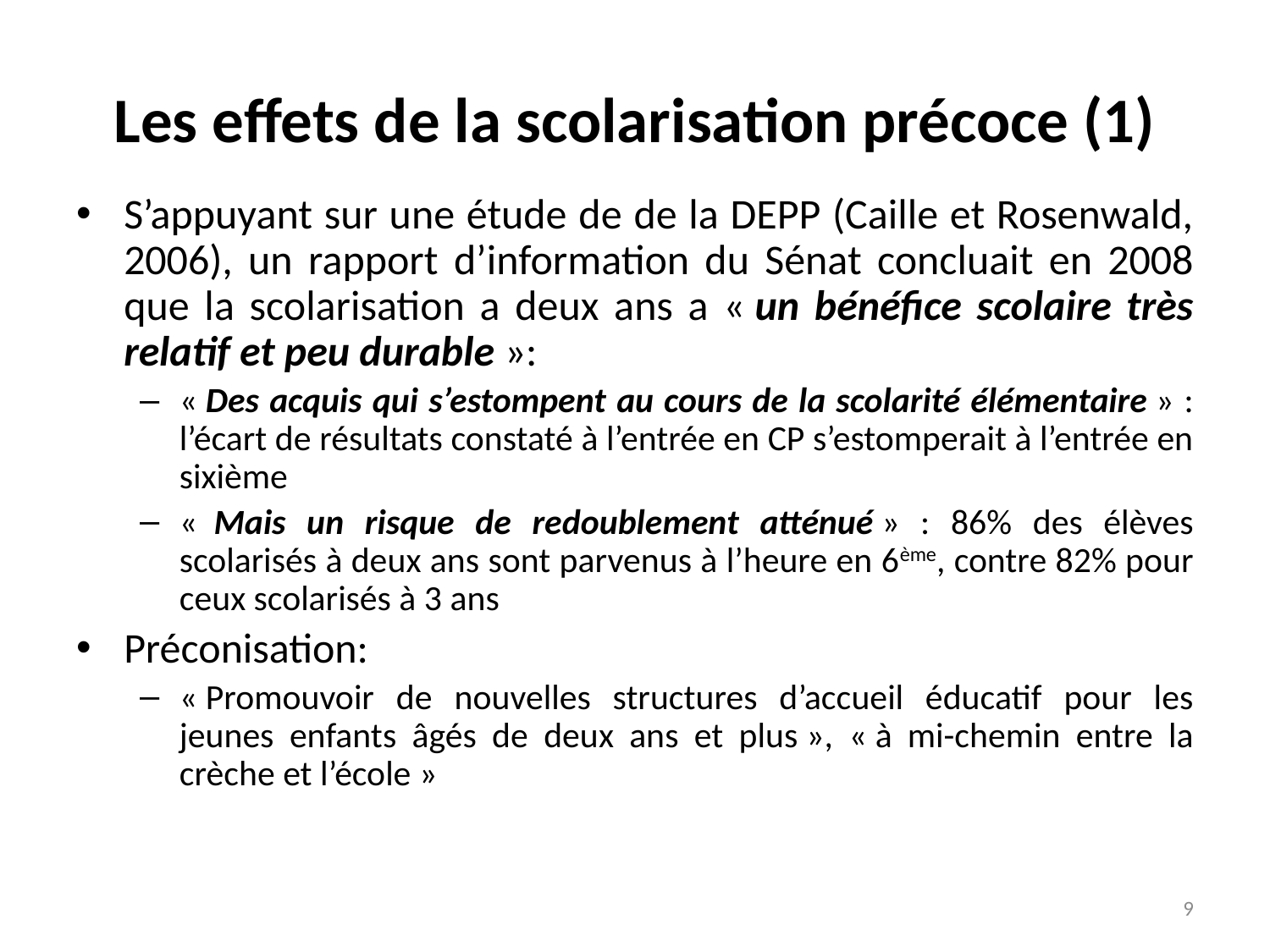

# Les effets de la scolarisation précoce (1)
S’appuyant sur une étude de de la DEPP (Caille et Rosenwald, 2006), un rapport d’information du Sénat concluait en 2008 que la scolarisation a deux ans a « un bénéfice scolaire très relatif et peu durable »:
« Des acquis qui s’estompent au cours de la scolarité élémentaire » : l’écart de résultats constaté à l’entrée en CP s’estomperait à l’entrée en sixième
«  Mais un risque de redoublement atténué » : 86% des élèves scolarisés à deux ans sont parvenus à l’heure en 6ème, contre 82% pour ceux scolarisés à 3 ans
Préconisation:
« Promouvoir de nouvelles structures d’accueil éducatif pour les jeunes enfants âgés de deux ans et plus », « à mi-chemin entre la crèche et l’école »

9